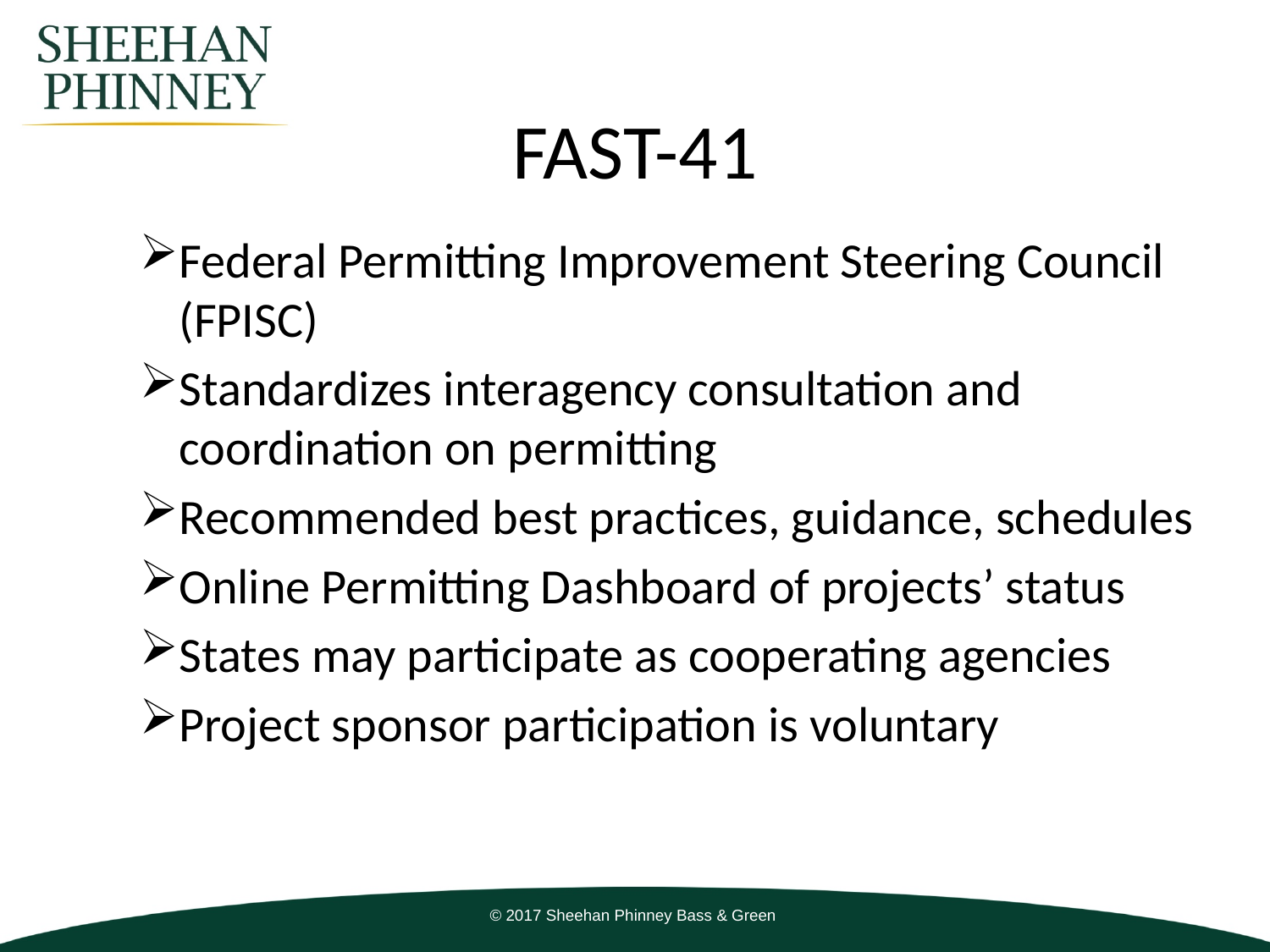

# FAST-41
Federal Permitting Improvement Steering Council (FPISC)
Standardizes interagency consultation and coordination on permitting
Recommended best practices, guidance, schedules
Online Permitting Dashboard of projects’ status
States may participate as cooperating agencies
Project sponsor participation is voluntary